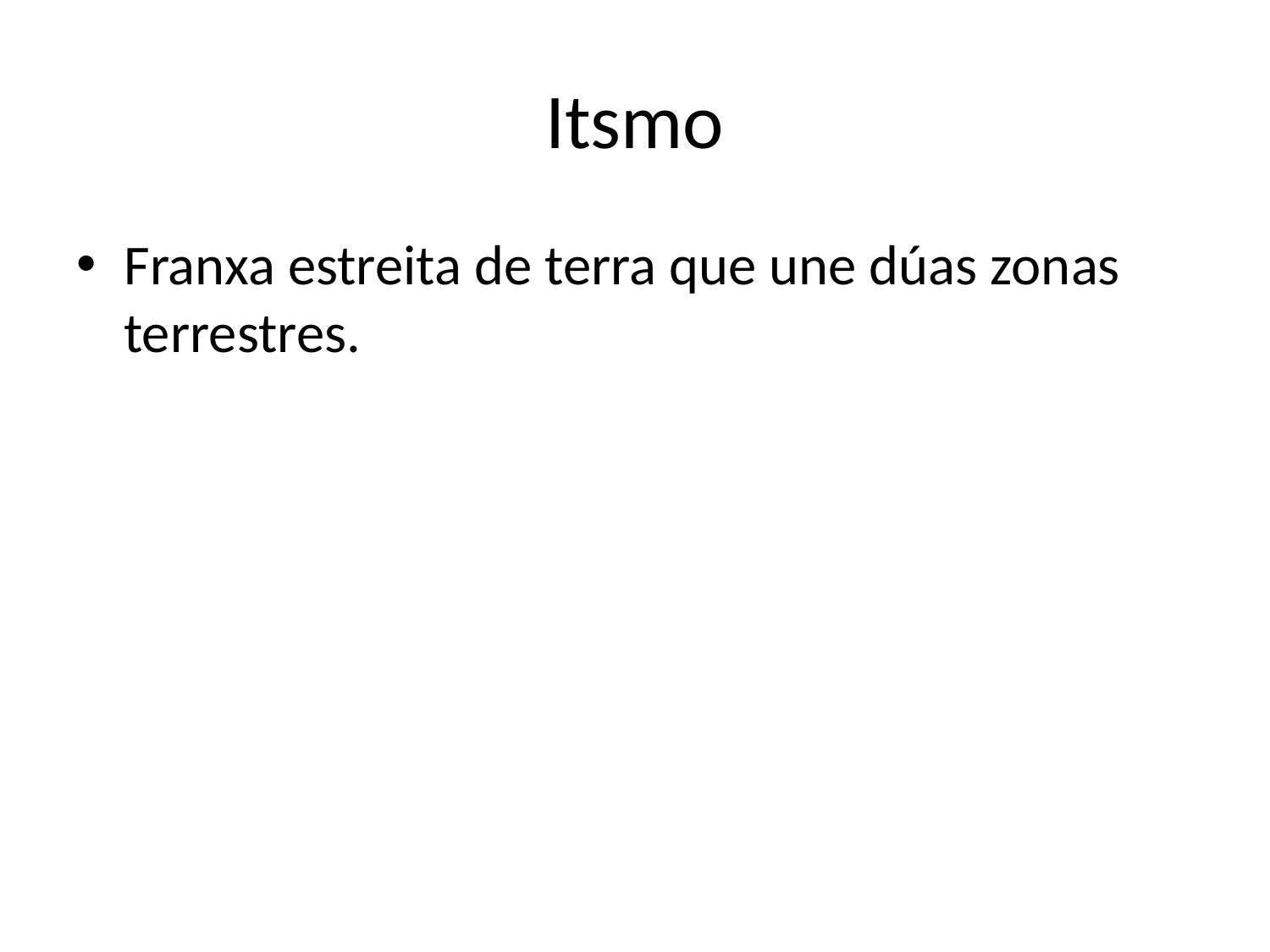

# Itsmo
Franxa estreita de terra que une dúas zonas terrestres.